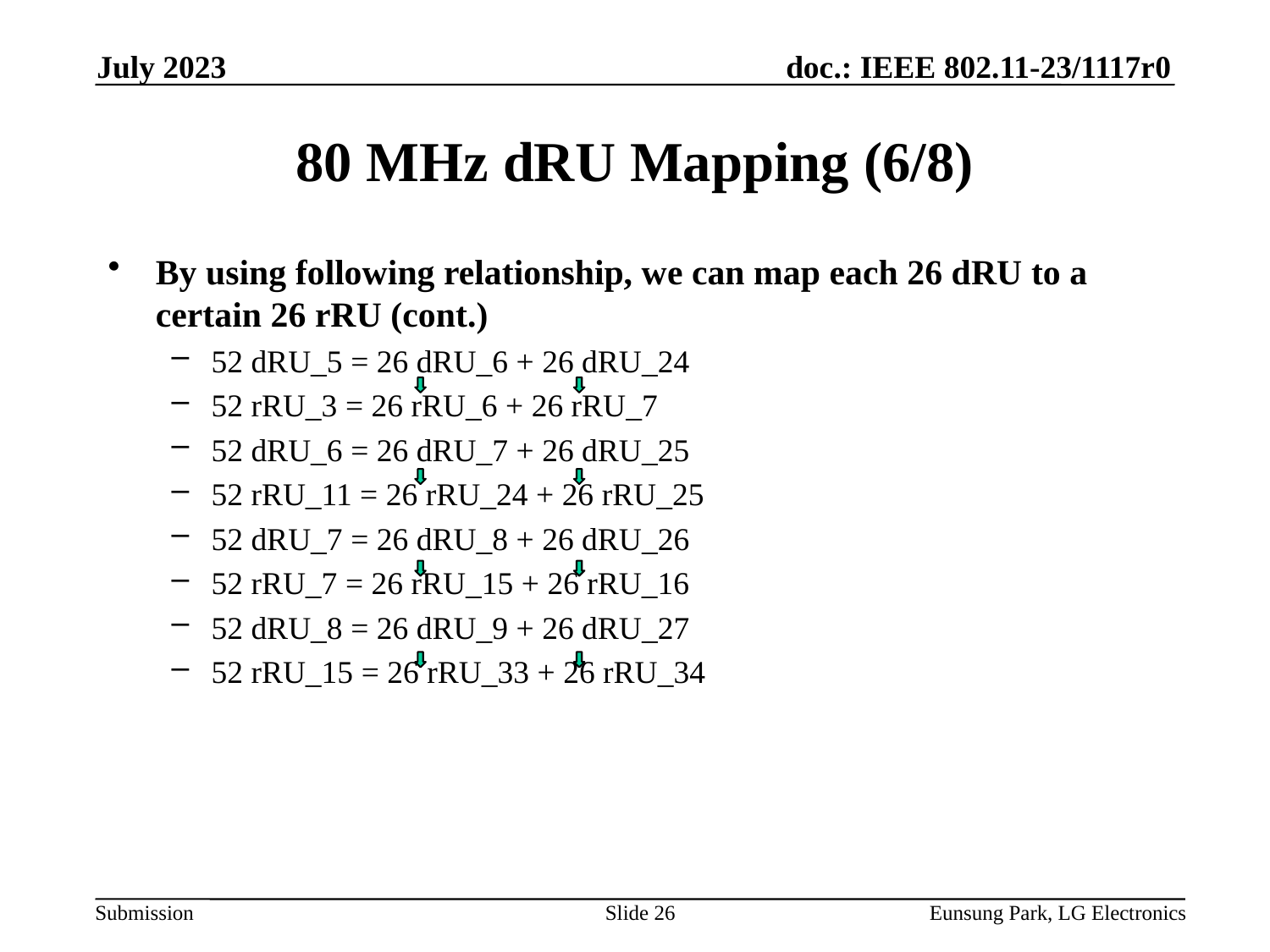

July 2023
# 80 MHz dRU Mapping (6/8)
By using following relationship, we can map each 26 dRU to a certain 26 rRU (cont.)
52 dRU_5 = 26 dRU_6 + 26 dRU_24
52 rRU_3 = 26 rRU_6 + 26 rRU_7
52 dRU_6 = 26 dRU_7 + 26 dRU_25
52 rRU_11 = 26 rRU_24 + 26 rRU_25
52 dRU_7 = 26 dRU_8 + 26 dRU_26
52 rRU_7 = 26 rRU_15 + 26 rRU_16
52 dRU_8 = 26 dRU_9 + 26 dRU_27
52 rRU_15 = 26 rRU_33 + 26 rRU_34

Slide 26
Eunsung Park, LG Electronics